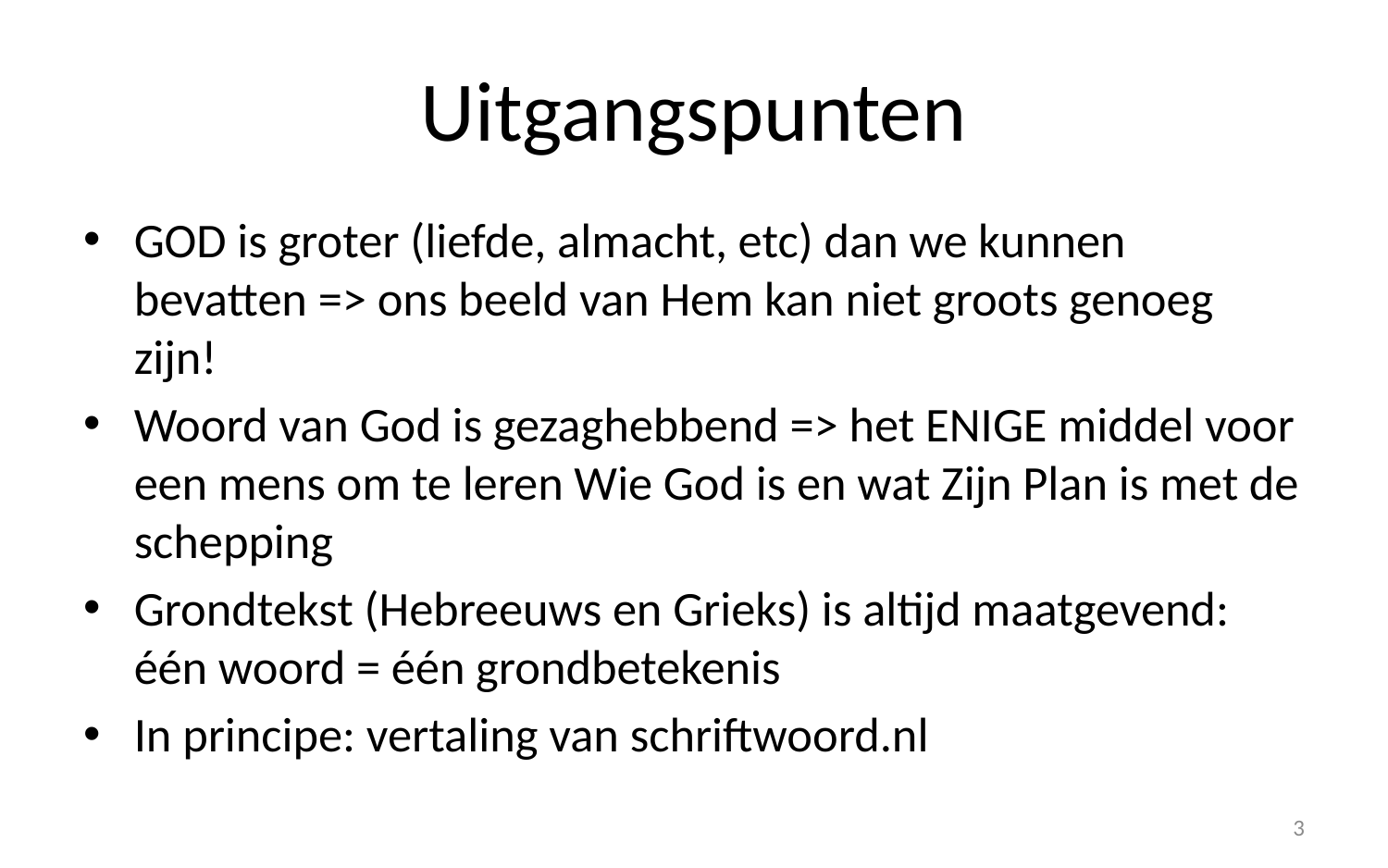

# Uitgangspunten
GOD is groter (liefde, almacht, etc) dan we kunnen bevatten => ons beeld van Hem kan niet groots genoeg zijn!
Woord van God is gezaghebbend => het ENIGE middel voor een mens om te leren Wie God is en wat Zijn Plan is met de schepping
Grondtekst (Hebreeuws en Grieks) is altijd maatgevend: één woord = één grondbetekenis
In principe: vertaling van schriftwoord.nl
3